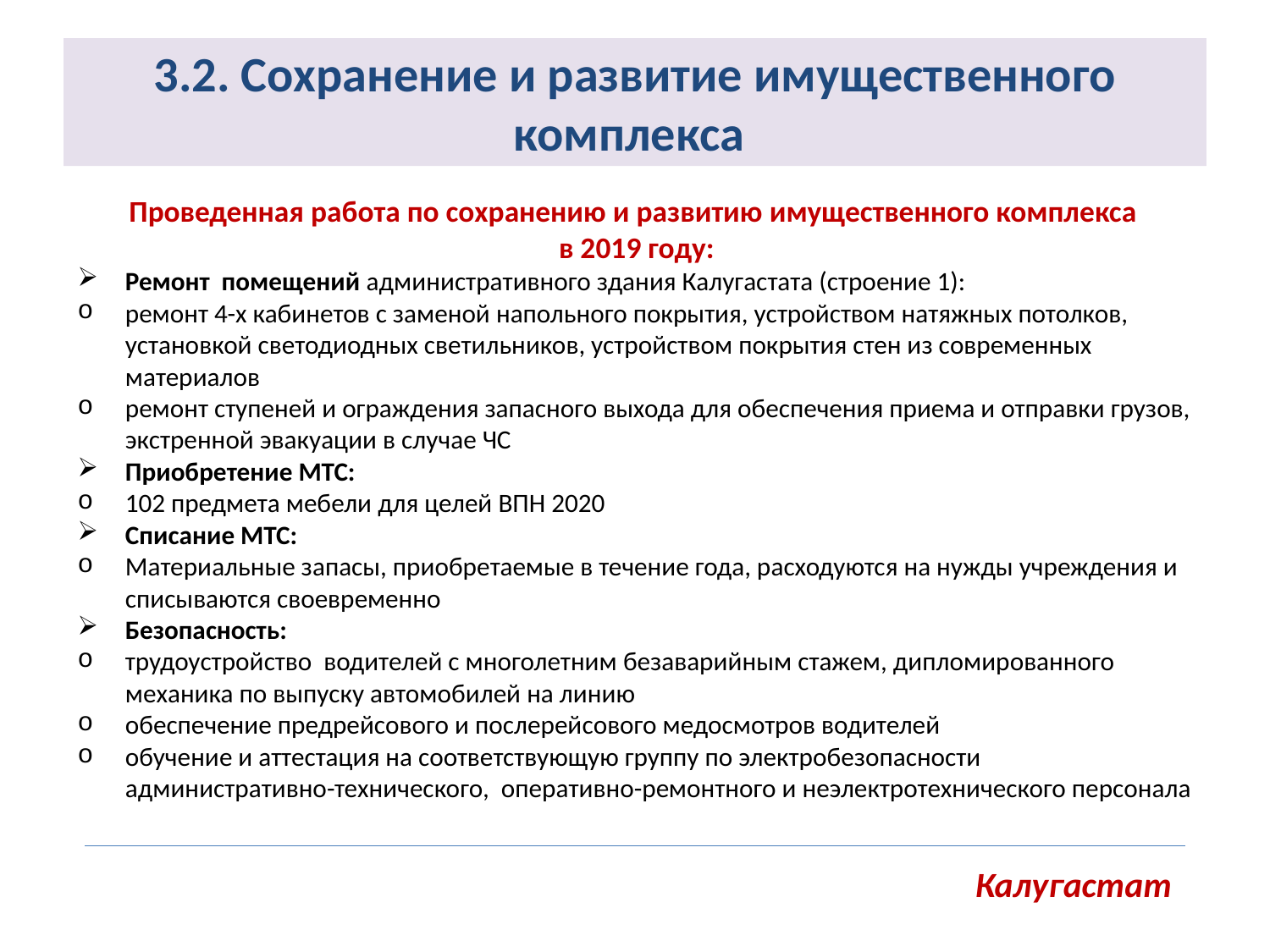

# 3.2. Сохранение и развитие имущественного комплекса
Проведенная работа по сохранению и развитию имущественного комплекса
в 2019 году:
Ремонт  помещений административного здания Калугастата (строение 1):
ремонт 4-х кабинетов с заменой напольного покрытия, устройством натяжных потолков, установкой светодиодных светильников, устройством покрытия стен из современных материалов
ремонт ступеней и ограждения запасного выхода для обеспечения приема и отправки грузов, экстренной эвакуации в случае ЧС
Приобретение МТС:
102 предмета мебели для целей ВПН 2020
Списание МТС:
Материальные запасы, приобретаемые в течение года, расходуются на нужды учреждения и  списываются своевременно
Безопасность:
трудоустройство  водителей с многолетним безаварийным стажем, дипломированного механика по выпуску автомобилей на линию
обеспечение предрейсового и послерейсового медосмотров водителей
обучение и аттестация на соответствующую группу по электробезопасности административно-технического,  оперативно-ремонтного и неэлектротехнического персонала

Калугастат